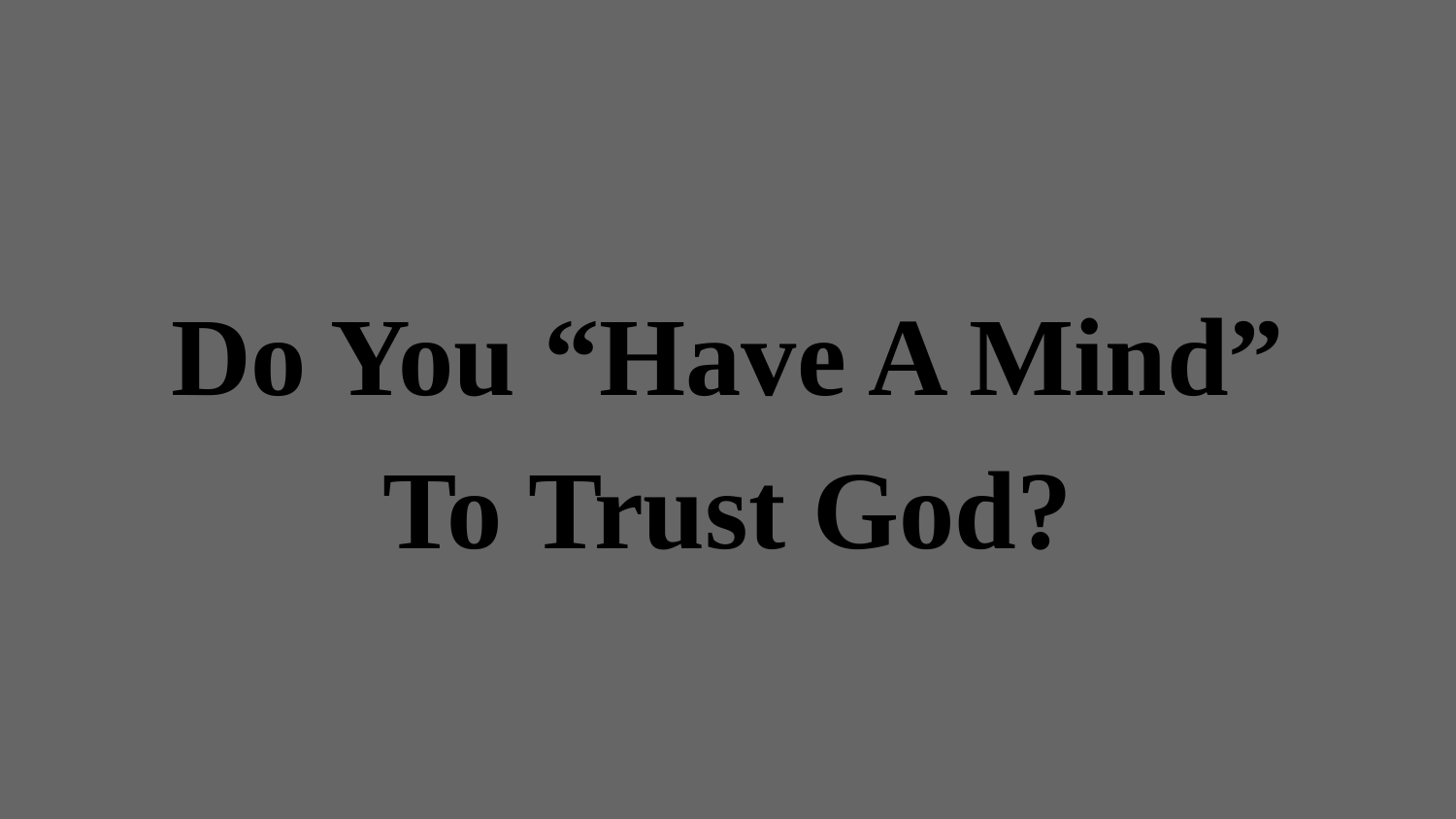

Do You “Have A Mind” To Trust God?